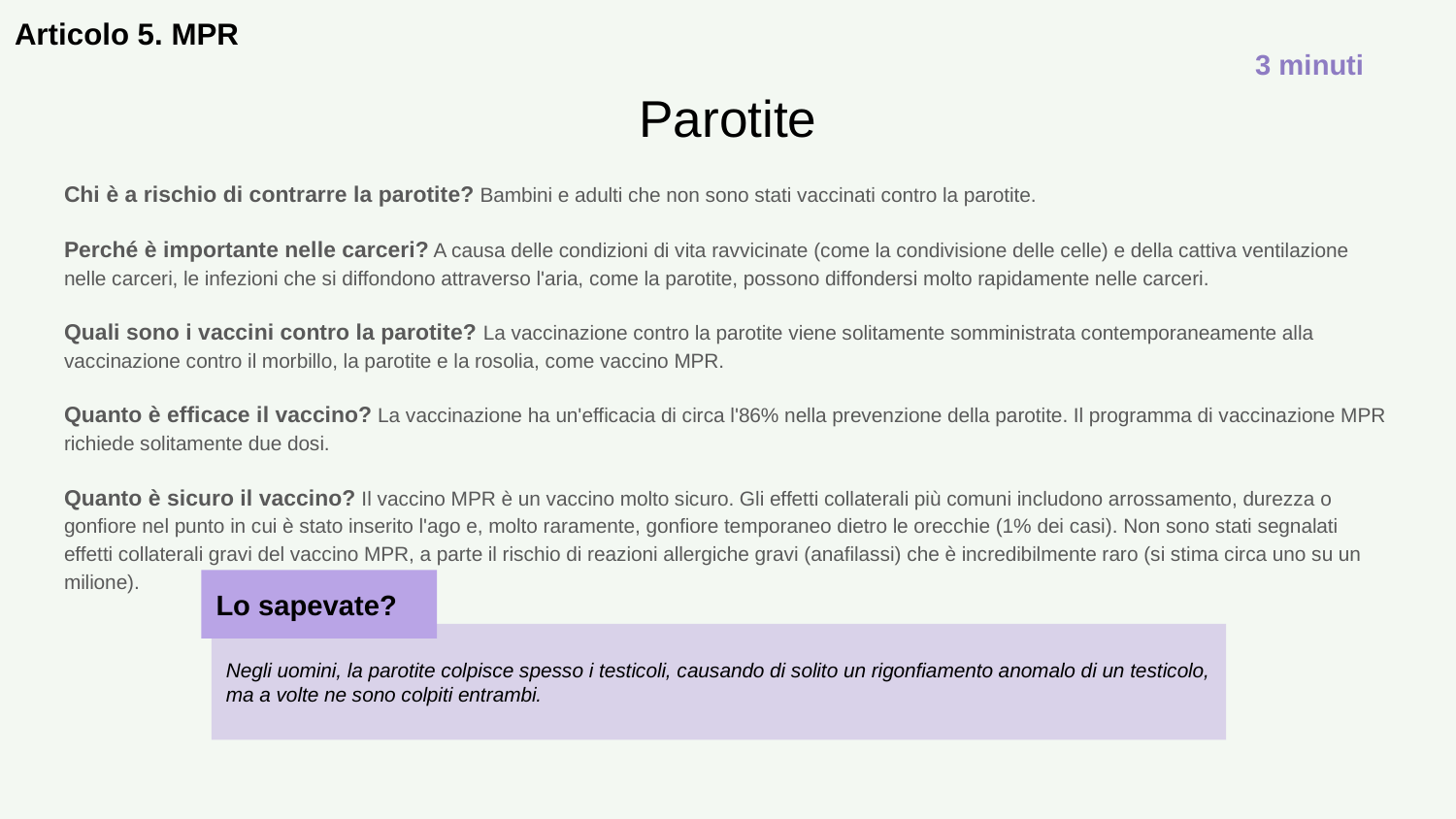

Articolo 5. MPR
3 minuti
# Parotite
Chi è a rischio di contrarre la parotite? Bambini e adulti che non sono stati vaccinati contro la parotite.
Perché è importante nelle carceri? A causa delle condizioni di vita ravvicinate (come la condivisione delle celle) e della cattiva ventilazione nelle carceri, le infezioni che si diffondono attraverso l'aria, come la parotite, possono diffondersi molto rapidamente nelle carceri.
Quali sono i vaccini contro la parotite? La vaccinazione contro la parotite viene solitamente somministrata contemporaneamente alla vaccinazione contro il morbillo, la parotite e la rosolia, come vaccino MPR.
Quanto è efficace il vaccino? La vaccinazione ha un'efficacia di circa l'86% nella prevenzione della parotite. Il programma di vaccinazione MPR richiede solitamente due dosi.
Quanto è sicuro il vaccino? Il vaccino MPR è un vaccino molto sicuro. Gli effetti collaterali più comuni includono arrossamento, durezza o gonfiore nel punto in cui è stato inserito l'ago e, molto raramente, gonfiore temporaneo dietro le orecchie (1% dei casi). Non sono stati segnalati effetti collaterali gravi del vaccino MPR, a parte il rischio di reazioni allergiche gravi (anafilassi) che è incredibilmente raro (si stima circa uno su un milione).
Lo sapevate?
Negli uomini, la parotite colpisce spesso i testicoli, causando di solito un rigonfiamento anomalo di un testicolo, ma a volte ne sono colpiti entrambi.